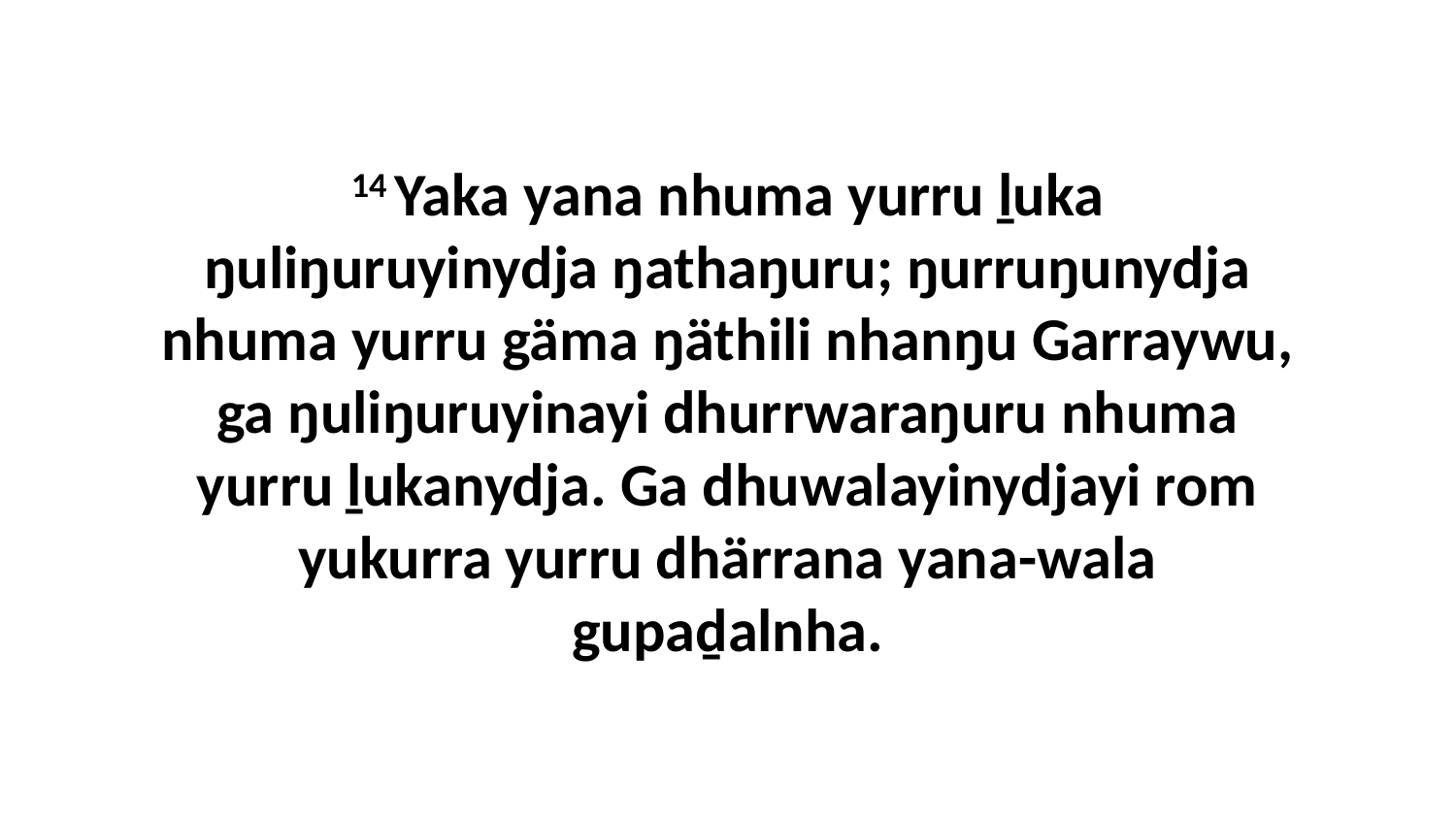

14 Yaka yana nhuma yurru ḻuka ŋuliŋuruyinydja ŋathaŋuru; ŋurruŋunydja nhuma yurru gäma ŋäthili nhanŋu Garraywu, ga ŋuliŋuruyinayi dhurrwaraŋuru nhuma yurru ḻukanydja. Ga dhuwalayinydjayi rom yukurra yurru dhärrana yana-wala gupaḏalnha.